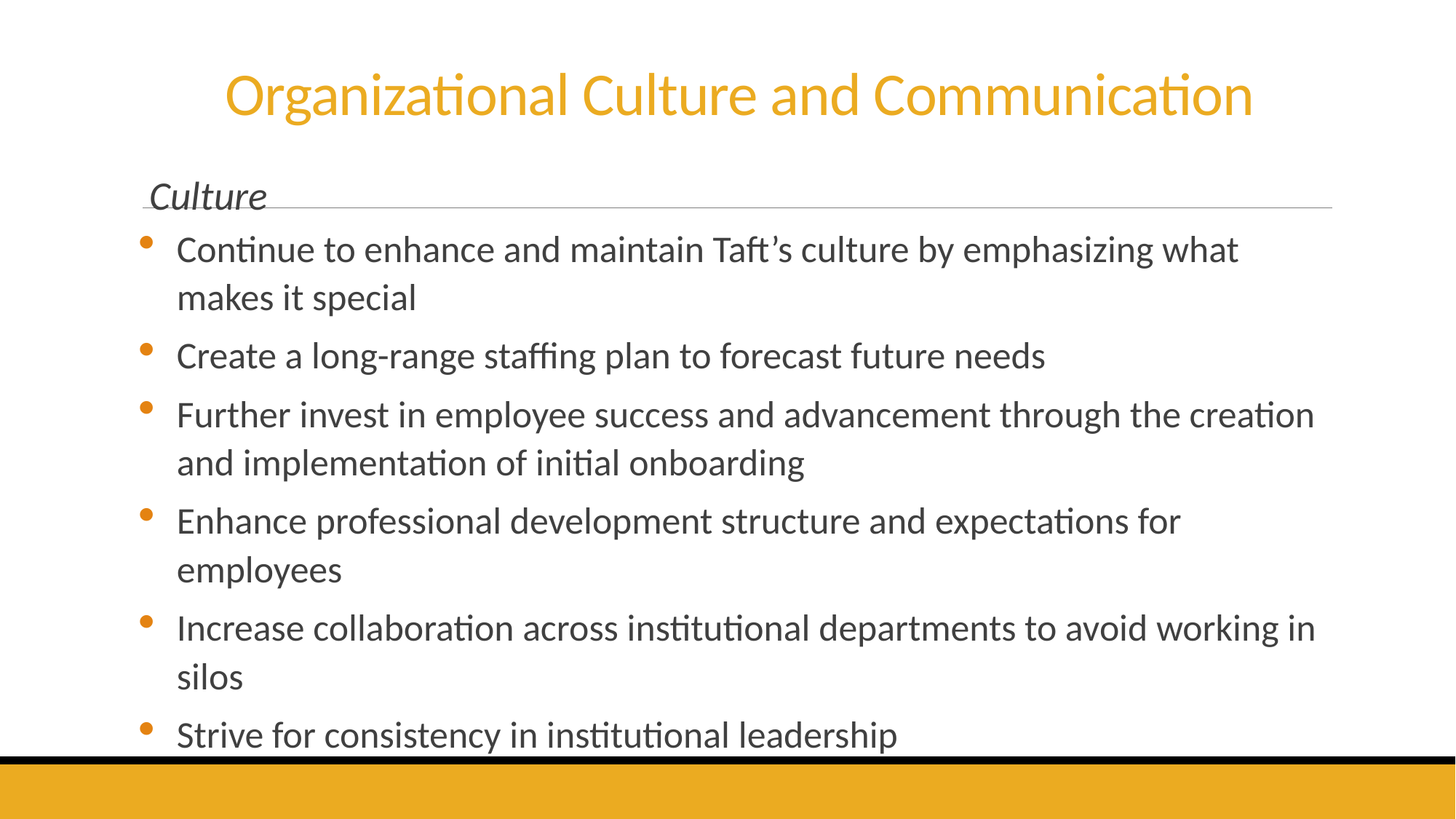

# Organizational Culture and Communication
Culture
Continue to enhance and maintain Taft’s culture by emphasizing what makes it special
Create a long-range staffing plan to forecast future needs
Further invest in employee success and advancement through the creation and implementation of initial onboarding
Enhance professional development structure and expectations for employees
Increase collaboration across institutional departments to avoid working in silos
Strive for consistency in institutional leadership